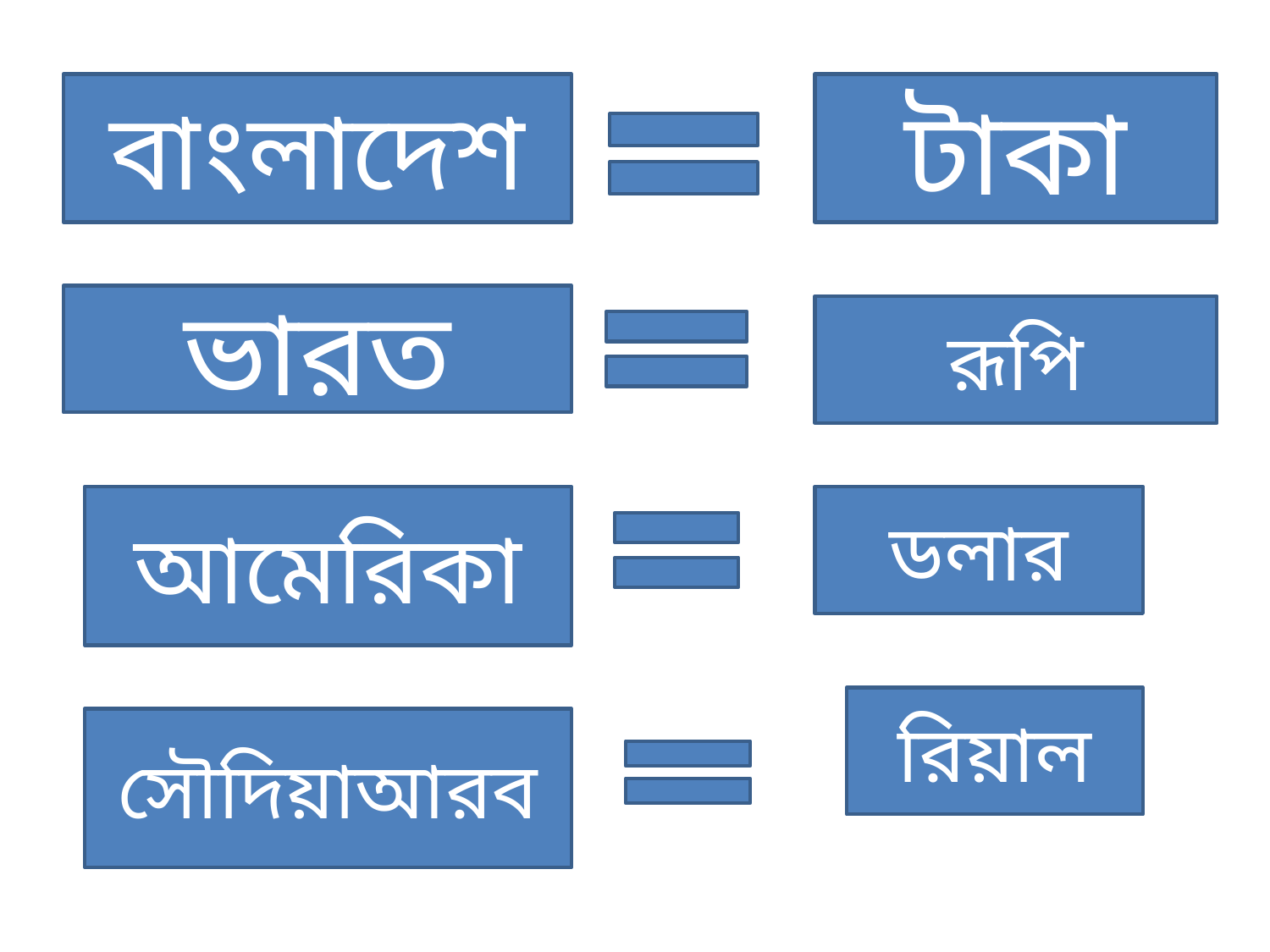

বাংলাদেশ
টাকা

ভারত

রূপি
আমেরিকা

ডলার
রিয়াল
সৌদিয়াআরব